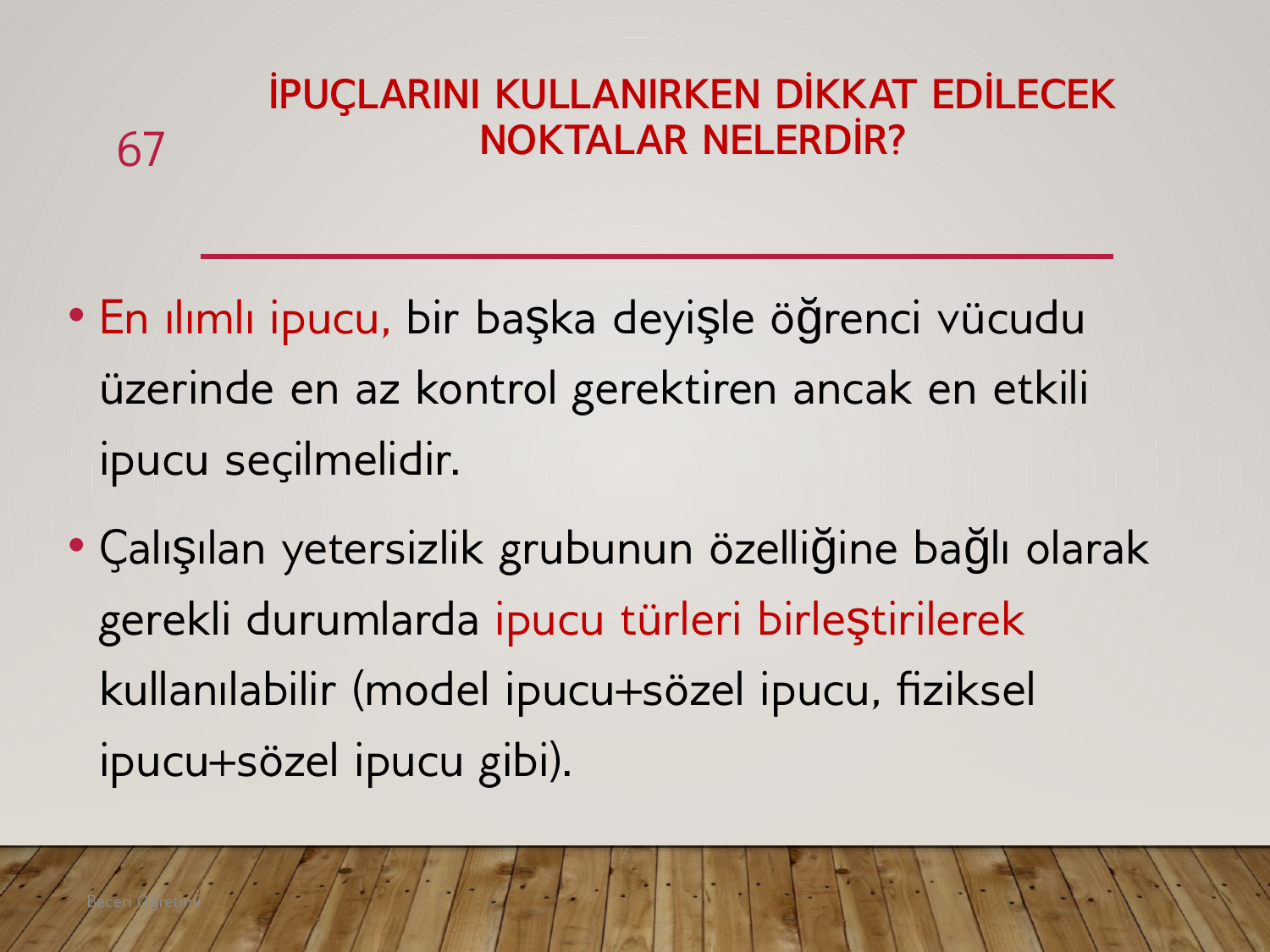

# İpuçlarını kullanırken dikkat edilecek noktalar nelerdir?
67
En ılımlı ipucu, bir başka deyişle öğrenci vücudu üzerinde en az kontrol gerektiren ancak en etkili ipucu seçilmelidir.
Çalışılan yetersizlik grubunun özelliğine bağlı olarak gerekli durumlarda ipucu türleri birleştirilerek kullanılabilir (model ipucu+sözel ipucu, fiziksel ipucu+sözel ipucu gibi).
Beceri Öğretimi